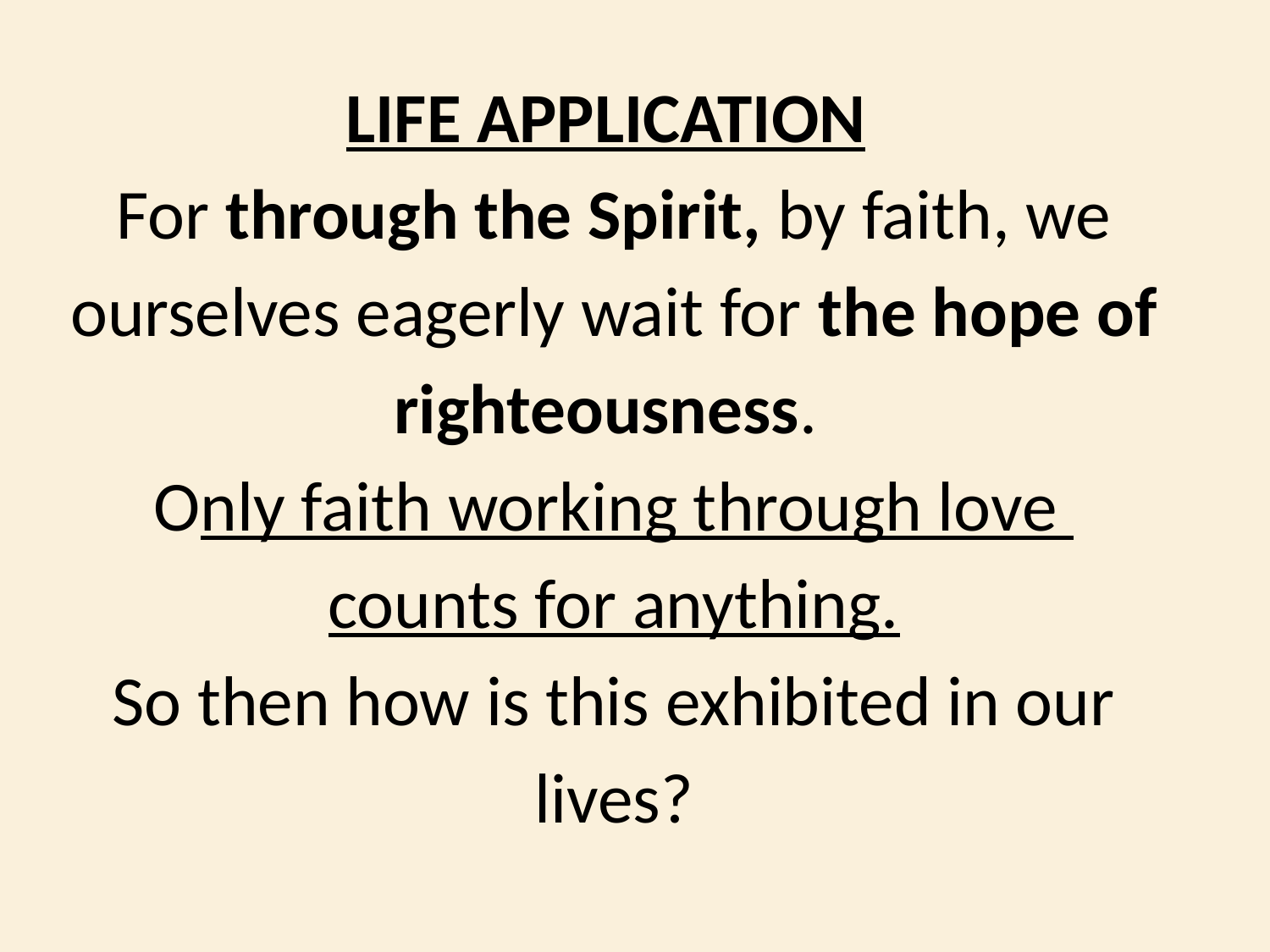

LIFE APPLICATION
For through the Spirit, by faith, we ourselves eagerly wait for the hope of righteousness.
Only faith working through love
counts for anything.
So then how is this exhibited in our lives?